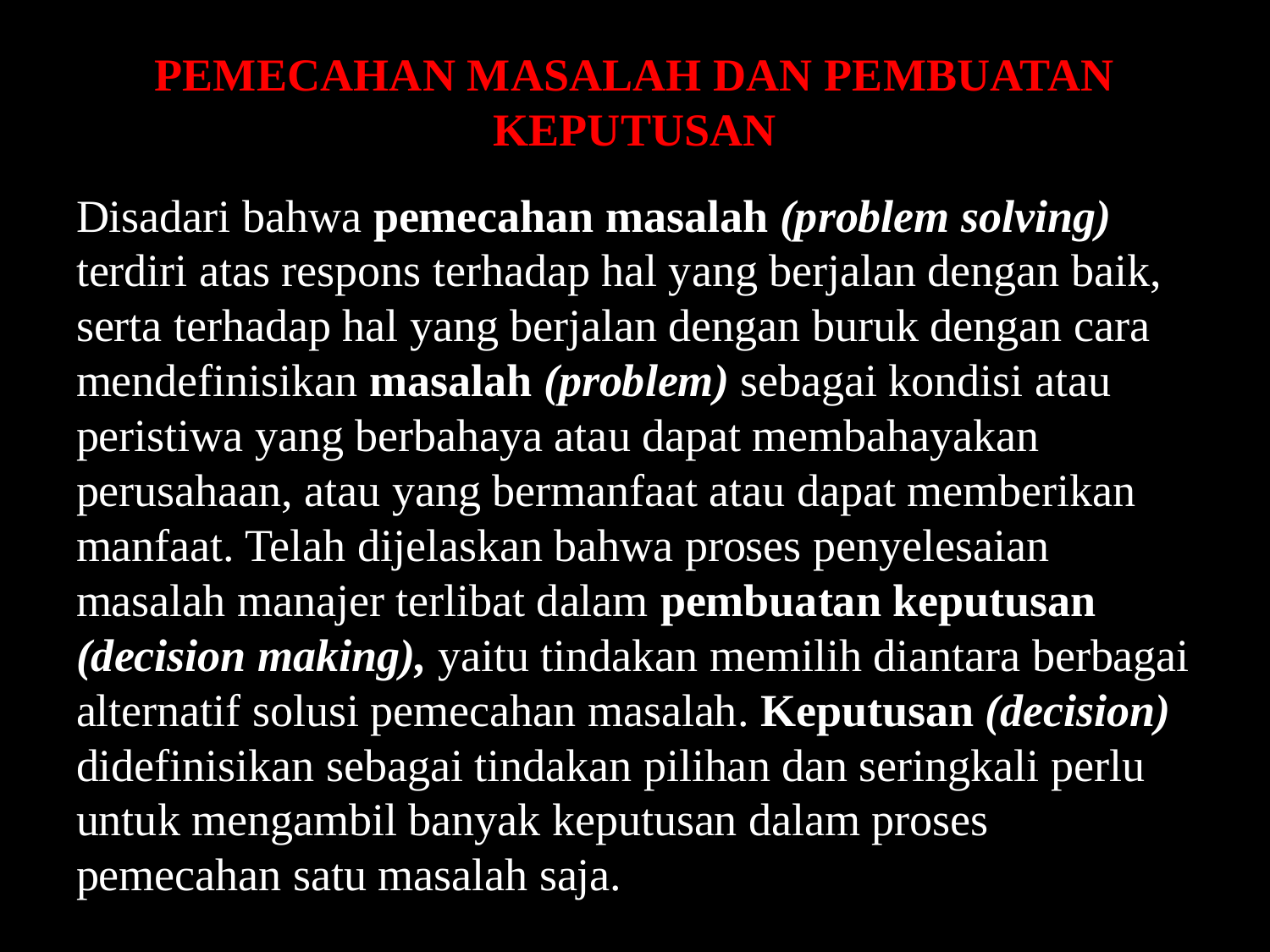

# PEMECAHAN MASALAH DAN PEMBUATAN KEPUTUSAN
Disadari bahwa pemecahan masalah (problem solving) terdiri atas respons terhadap hal yang berjalan dengan baik, serta terhadap hal yang berjalan dengan buruk dengan cara mendefinisikan masalah (problem) sebagai kondisi atau peristiwa yang berbahaya atau dapat membahayakan perusahaan, atau yang bermanfaat atau dapat memberikan manfaat. Telah dijelaskan bahwa proses penyelesaian masalah manajer terlibat dalam pembuatan keputusan (decision making), yaitu tindakan memilih diantara berbagai alternatif solusi pemecahan masalah. Keputusan (decision) didefinisikan sebagai tindakan pilihan dan seringkali perlu untuk mengambil banyak keputusan dalam proses pemecahan satu masalah saja.